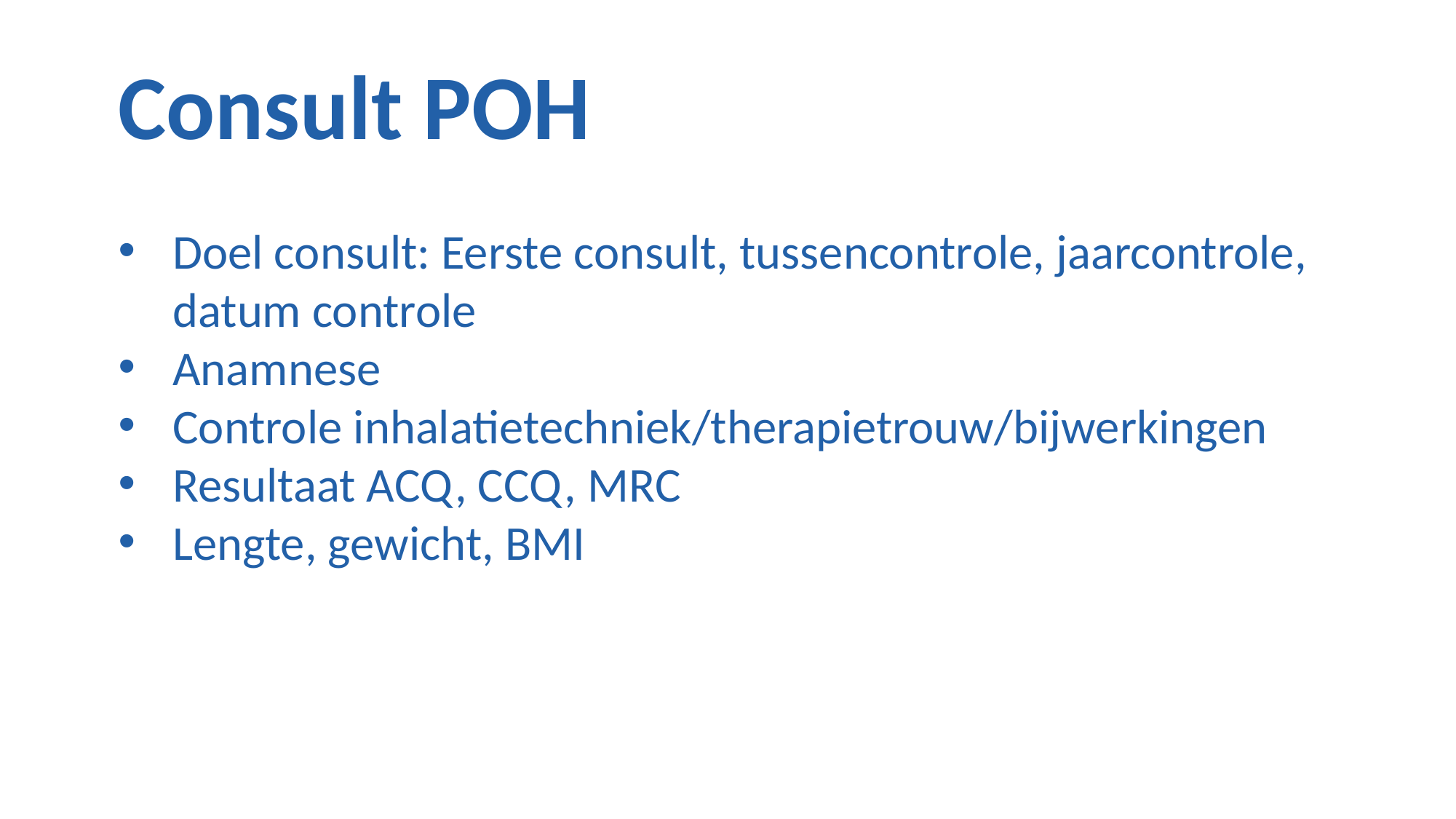

Consult POH
Doel consult: Eerste consult, tussencontrole, jaarcontrole, datum controle
Anamnese
Controle inhalatietechniek/therapietrouw/bijwerkingen
Resultaat ACQ, CCQ, MRC
Lengte, gewicht, BMI